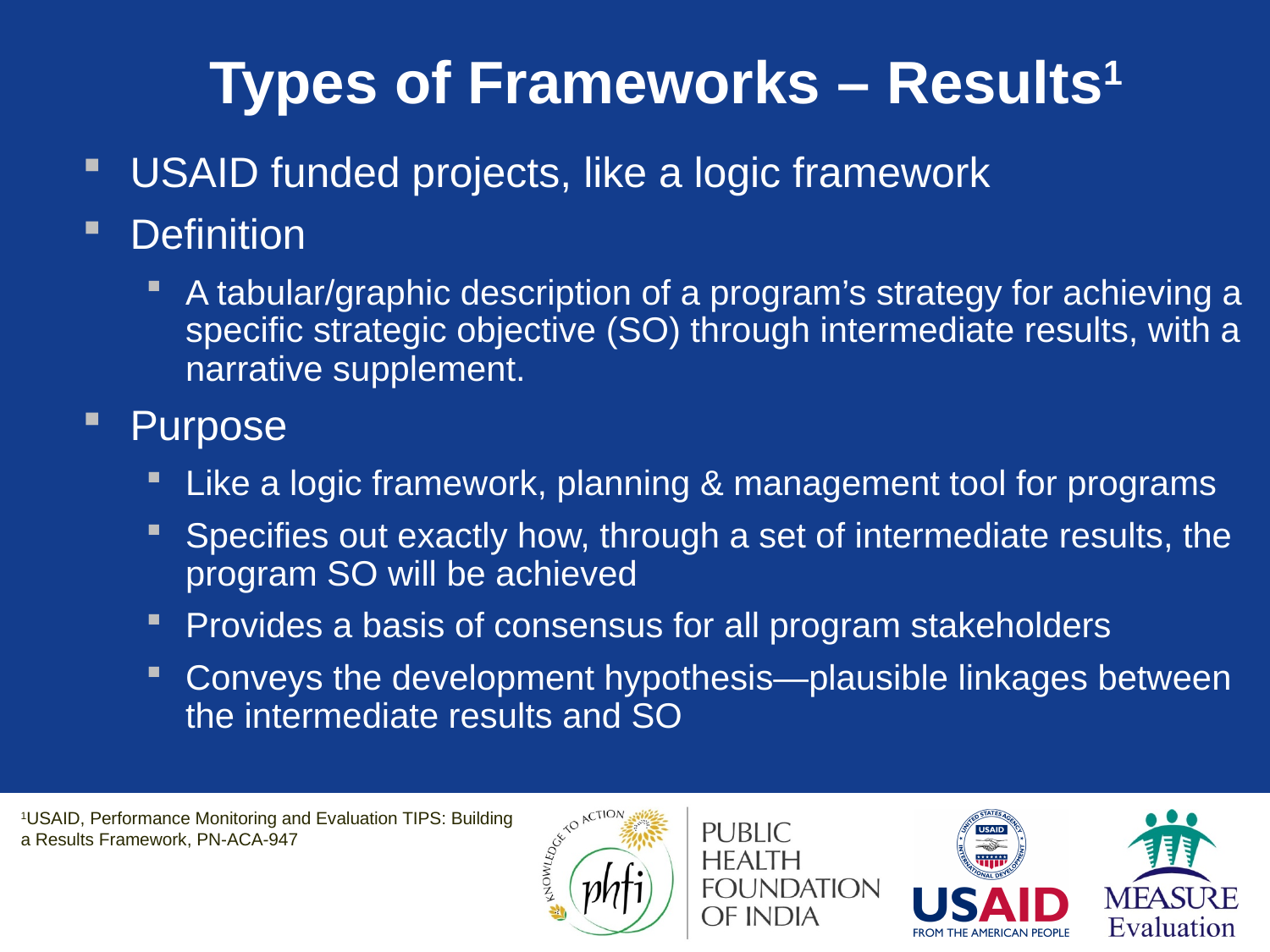

# Types of Frameworks – Results1
USAID funded projects, like a logic framework
Definition
A tabular/graphic description of a program’s strategy for achieving a specific strategic objective (SO) through intermediate results, with a narrative supplement.
Purpose
Like a logic framework, planning & management tool for programs
Specifies out exactly how, through a set of intermediate results, the program SO will be achieved
Provides a basis of consensus for all program stakeholders
Conveys the development hypothesis—plausible linkages between the intermediate results and SO
1USAID, Performance Monitoring and Evaluation TIPS: Building a Results Framework, PN-ACA-947